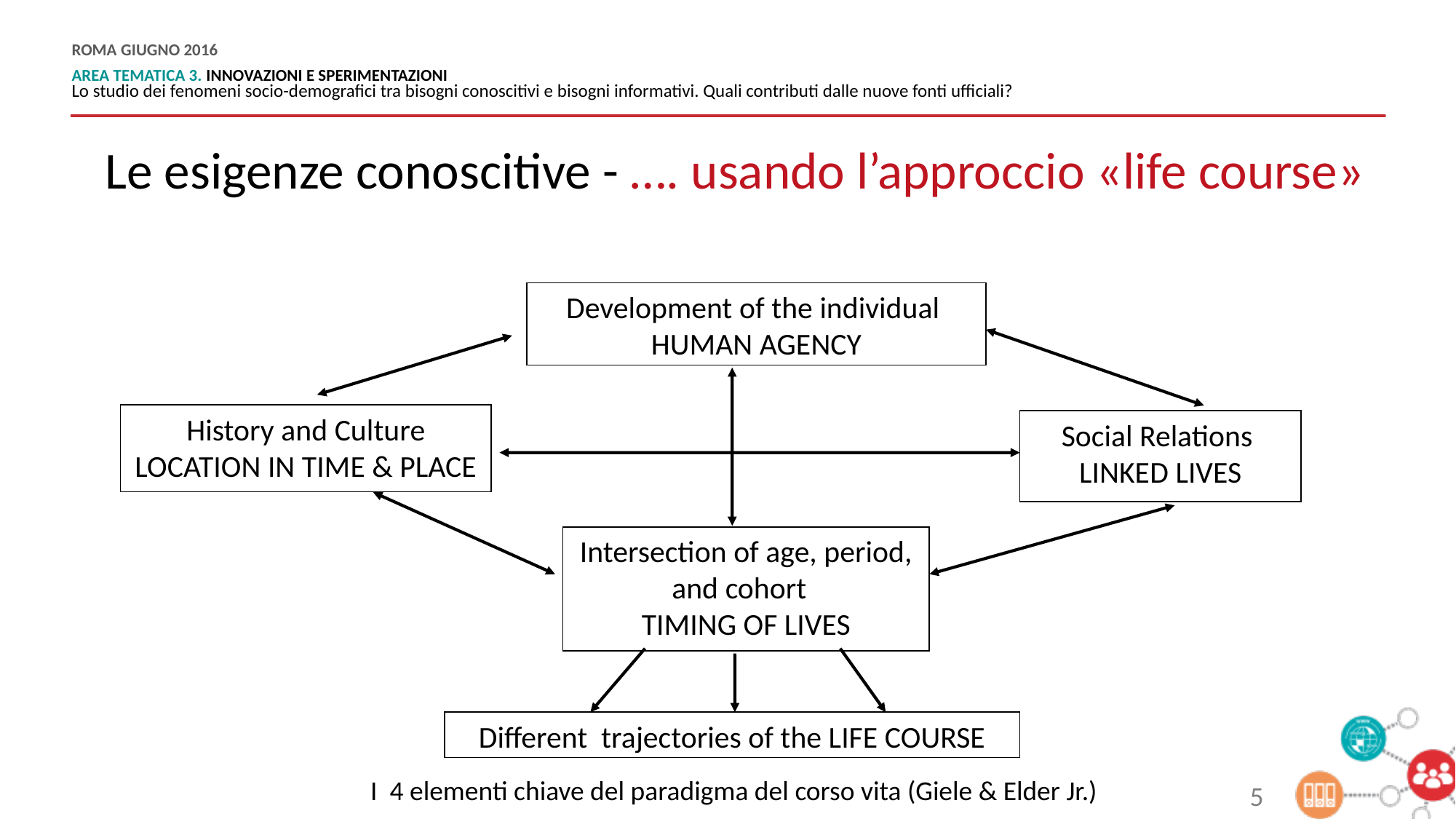

Le esigenze conoscitive - …. usando l’approccio «life course»
Development of the individual
HUMAN AGENCY

History and Culture LOCATION IN TIME & PLACE
Social Relations  LINKED LIVES

Intersection of age, period, and cohort
TIMING OF LIVES

Different  trajectories of the LIFE COURSE
I  4 elementi chiave del paradigma del corso vita (Giele & Elder Jr.)
5